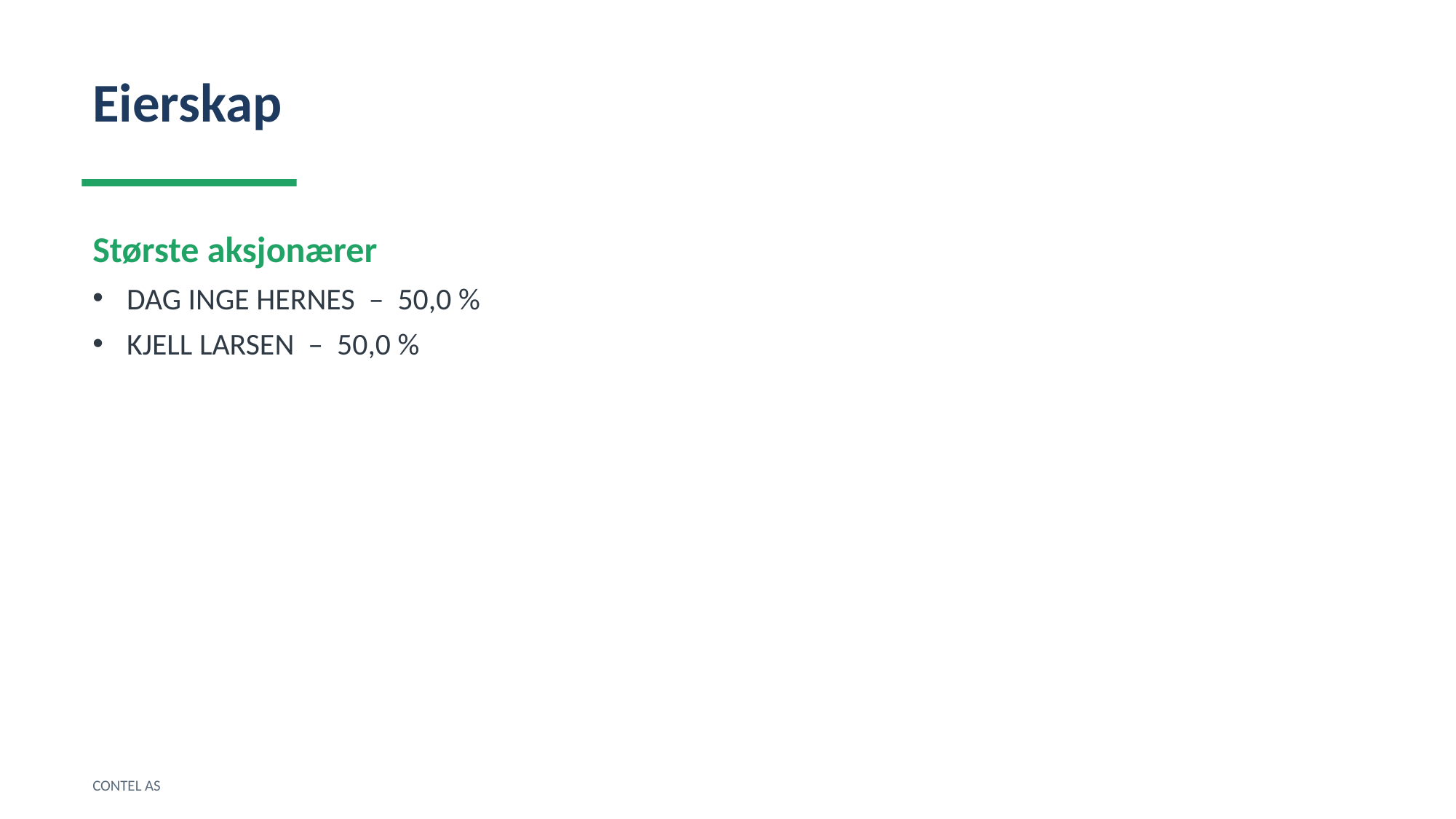

Eierskap

Største aksjonærer
DAG INGE HERNES  –  50,0 %
KJELL LARSEN  –  50,0 %
CONTEL AS